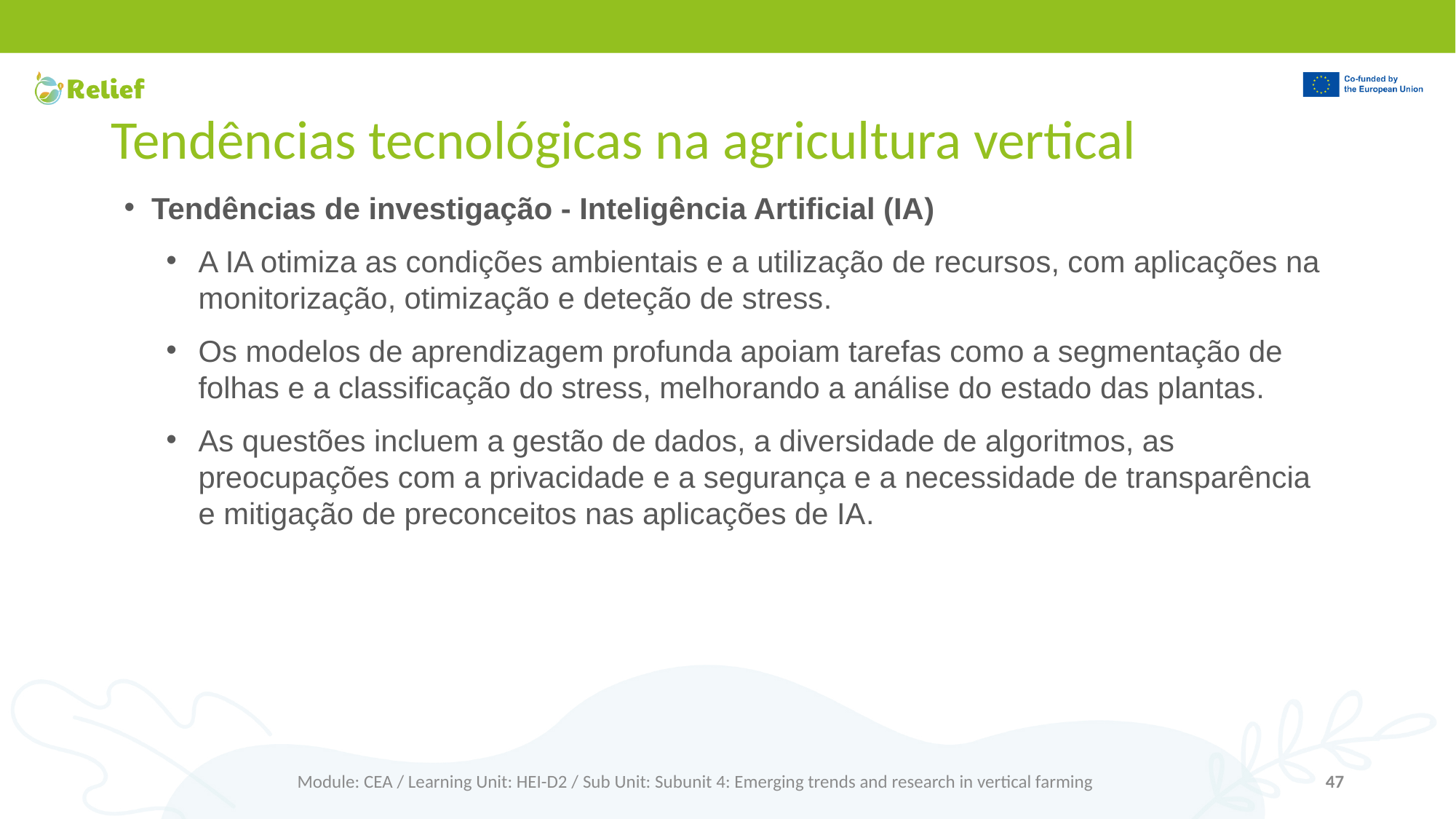

# Tendências tecnológicas na agricultura vertical
Tendências de investigação - Inteligência Artificial (IA)
A IA otimiza as condições ambientais e a utilização de recursos, com aplicações na monitorização, otimização e deteção de stress.
Os modelos de aprendizagem profunda apoiam tarefas como a segmentação de folhas e a classificação do stress, melhorando a análise do estado das plantas.
As questões incluem a gestão de dados, a diversidade de algoritmos, as preocupações com a privacidade e a segurança e a necessidade de transparência e mitigação de preconceitos nas aplicações de IA.
Module: CEA / Learning Unit: HEI-D2 / Sub Unit: Subunit 4: Emerging trends and research in vertical farming
47